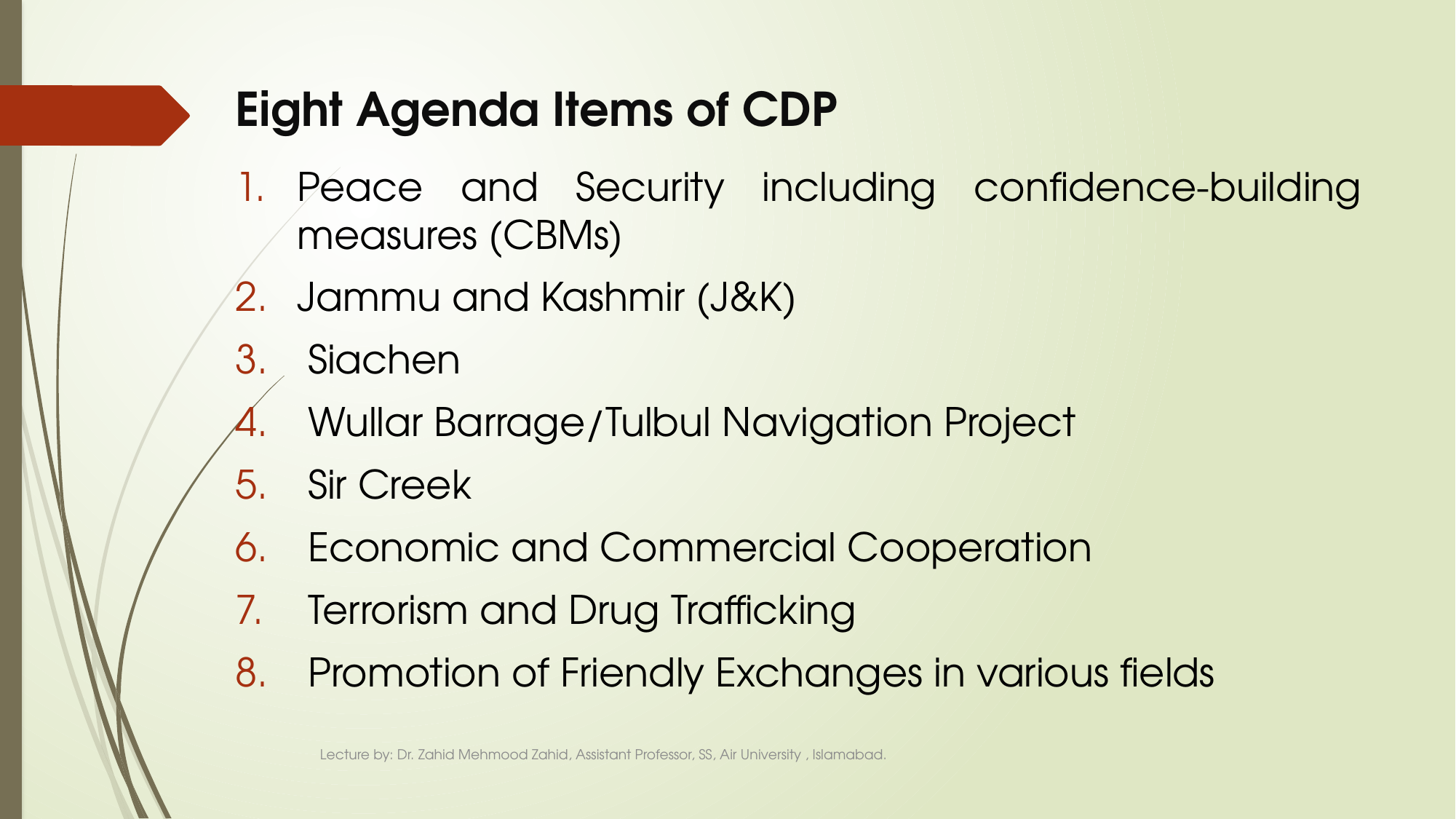

# Eight Agenda Items of CDP
Peace and Security including confidence-building measures (CBMs)
Jammu and Kashmir (J&K)
 Siachen
 Wullar Barrage/Tulbul Navigation Project
 Sir Creek
 Economic and Commercial Cooperation
 Terrorism and Drug Trafficking
 Promotion of Friendly Exchanges in various fields
Lecture by: Dr. Zahid Mehmood Zahid, Assistant Professor, SS, Air University , Islamabad.